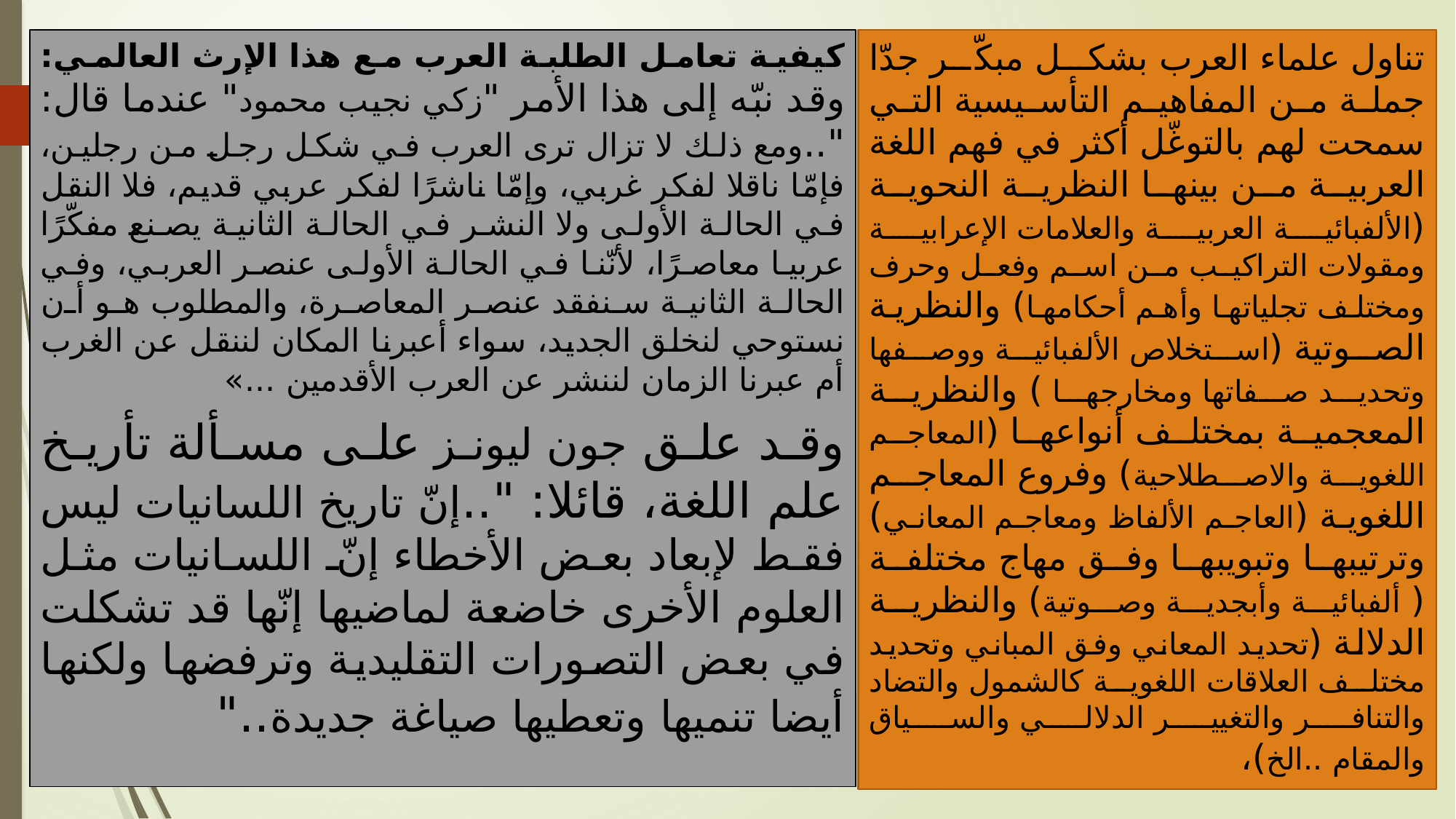

كيفية تعامل الطلبة العرب مع هذا الإرث العالمي: وقد نبّه إلى هذا الأمر "زكي نجيب محمود" عندما قال: "..ومع ذلك لا تزال ترى العرب في شكل رجل من رجلين، فإمّا ناقلا لفكر غربي، وإمّا ناشرًا لفكر عربي قديم، فلا النقل في الحالة الأولى ولا النشر في الحالة الثانية يصنع مفكّرًا عربيا معاصرًا، لأنّنا في الحالة الأولى عنصر العربي، وفي الحالة الثانية سنفقد عنصر المعاصرة، والمطلوب هو أن نستوحي لنخلق الجديد، سواء أعبرنا المكان لننقل عن الغرب أم عبرنا الزمان لننشر عن العرب الأقدمين ...»
وقد علق جون ليونز على مسألة تأريخ علم اللغة، قائلا: "..إنّ تاريخ اللسانيات ليس فقط لإبعاد بعض الأخطاء إنّ اللسانيات مثل العلوم الأخرى خاضعة لماضيها إنّها قد تشكلت في بعض التصورات التقليدية وترفضها ولكنها أيضا تنميها وتعطيها صياغة جديدة.."
تناول علماء العرب بشكل مبكّر جدّا جملة من المفاهيم التأسيسية التي سمحت لهم بالتوغّل أكثر في فهم اللغة العربية من بينها النظرية النحوية (الألفبائية العربية والعلامات الإعرابية ومقولات التراكيب من اسم وفعل وحرف ومختلف تجلياتها وأهم أحكامها) والنظرية الصوتية (استخلاص الألفبائية ووصفها وتحديد صفاتها ومخارجها ) والنظرية المعجمية بمختلف أنواعها (المعاجم اللغوية والاصطلاحية) وفروع المعاجم اللغوية (العاجم الألفاظ ومعاجم المعاني) وترتيبها وتبويبها وفق مهاج مختلفة ( ألفبائية وأبجدية وصوتية) والنظرية الدلالة (تحديد المعاني وفق المباني وتحديد مختلف العلاقات اللغوية كالشمول والتضاد والتنافر والتغيير الدلالي والسياق والمقام ..الخ)،